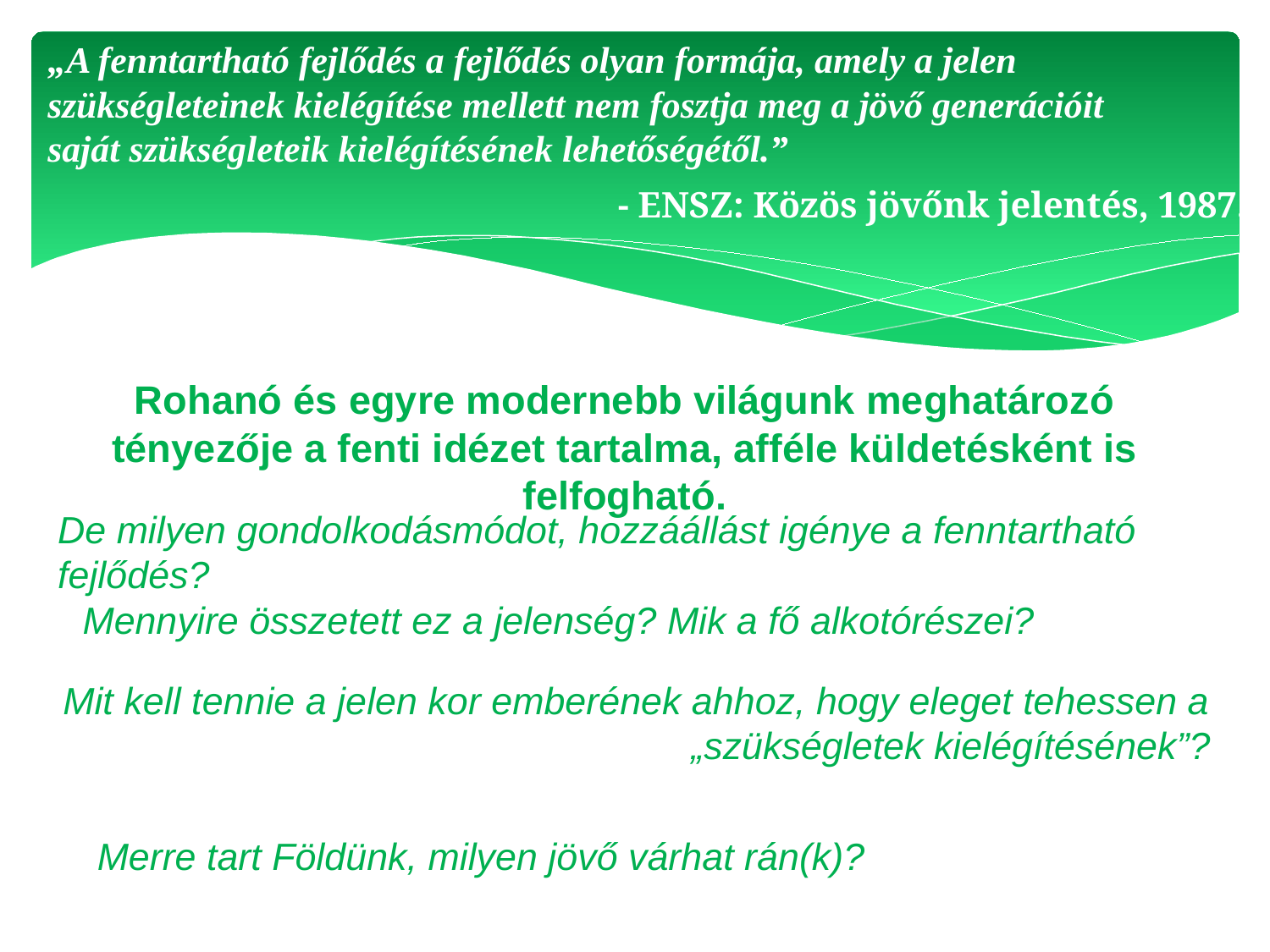

# „A fenntartható fejlődés a fejlődés olyan formája, amely a jelen szükségleteinek kielégítése mellett nem fosztja meg a jövő generációit saját szükségleteik kielégítésének lehetőségétől.”
- ENSZ: Közös jövőnk jelentés, 1987.
Rohanó és egyre modernebb világunk meghatározó tényezője a fenti idézet tartalma, afféle küldetésként is felfogható.
De milyen gondolkodásmódot, hozzáállást igénye a fenntartható fejlődés?
Mennyire összetett ez a jelenség? Mik a fő alkotórészei?
Mit kell tennie a jelen kor emberének ahhoz, hogy eleget tehessen a
„szükségletek kielégítésének”?

Merre tart Földünk, milyen jövő várhat rán(k)?